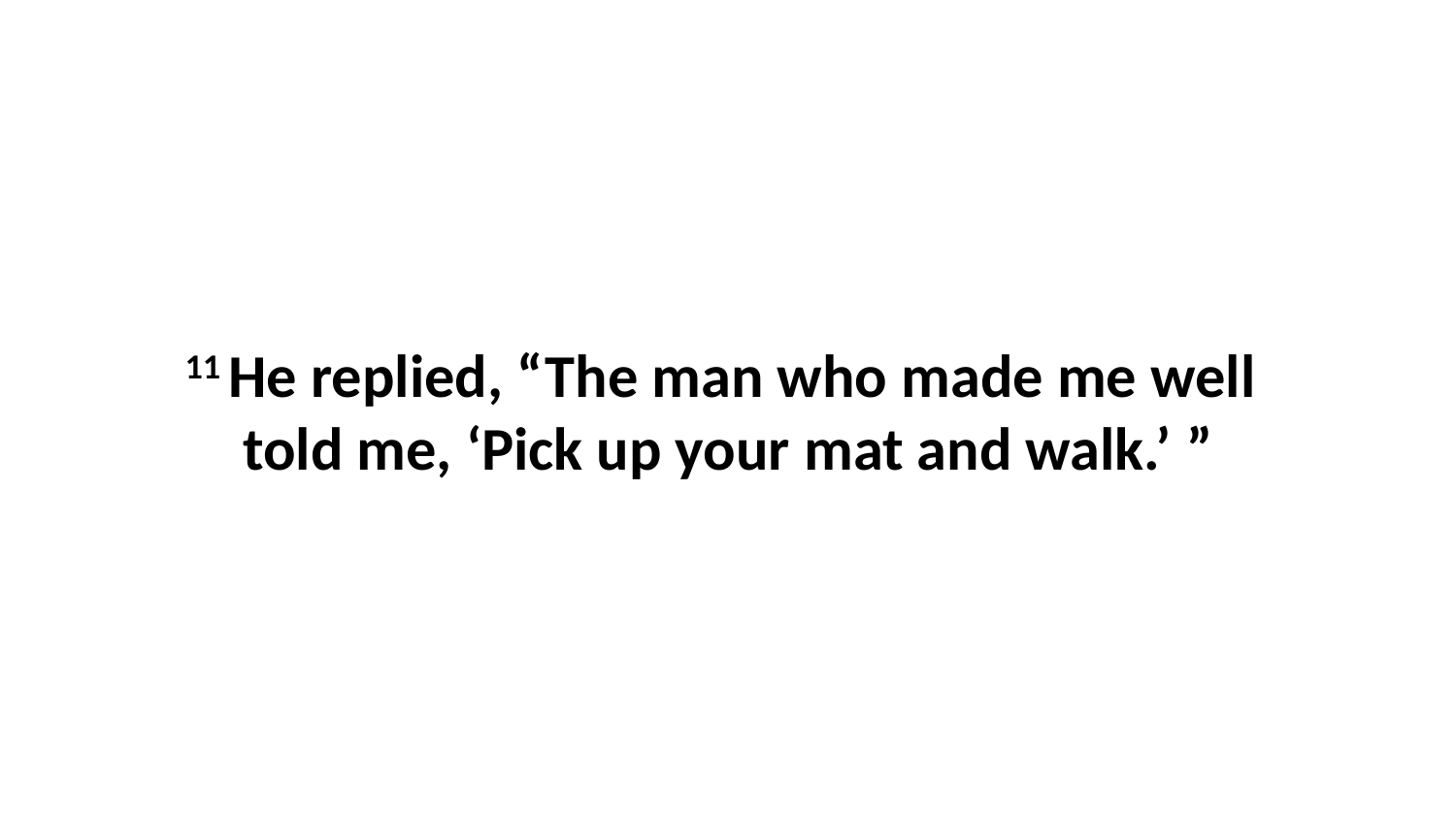

11 He replied, “The man who made me well  told me, ‘Pick up your mat and walk.’ ”